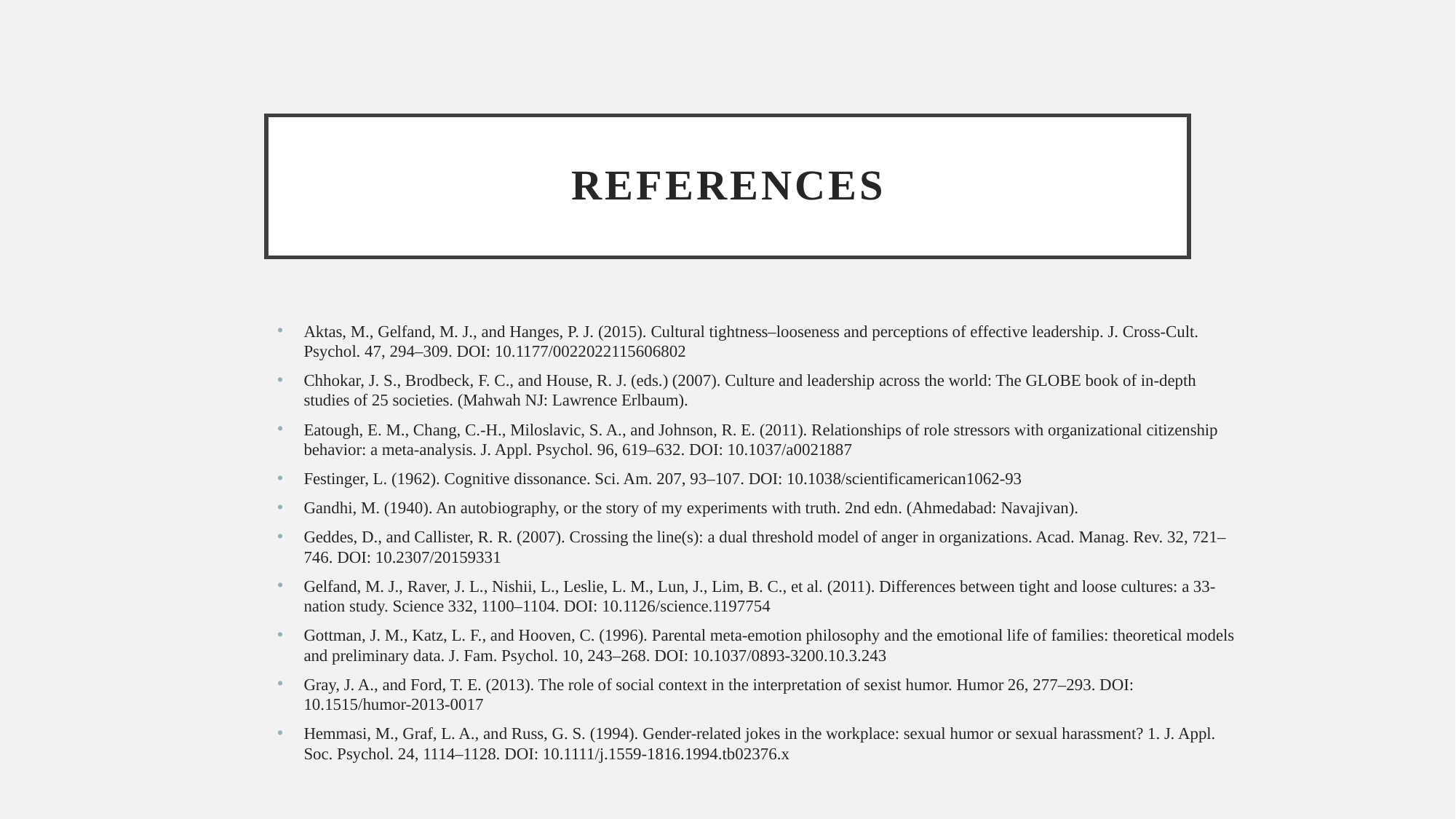

# references
Aktas, M., Gelfand, M. J., and Hanges, P. J. (2015). Cultural tightness–looseness and perceptions of effective leadership. J. Cross-Cult. Psychol. 47, 294–309. DOI: 10.1177/0022022115606802
Chhokar, J. S., Brodbeck, F. C., and House, R. J. (eds.) (2007). Culture and leadership across the world: The GLOBE book of in-depth studies of 25 societies. (Mahwah NJ: Lawrence Erlbaum).
Eatough, E. M., Chang, C.-H., Miloslavic, S. A., and Johnson, R. E. (2011). Relationships of role stressors with organizational citizenship behavior: a meta-analysis. J. Appl. Psychol. 96, 619–632. DOI: 10.1037/a0021887
Festinger, L. (1962). Cognitive dissonance. Sci. Am. 207, 93–107. DOI: 10.1038/scientificamerican1062-93
Gandhi, M. (1940). An autobiography, or the story of my experiments with truth. 2nd edn. (Ahmedabad: Navajivan).
Geddes, D., and Callister, R. R. (2007). Crossing the line(s): a dual threshold model of anger in organizations. Acad. Manag. Rev. 32, 721–746. DOI: 10.2307/20159331
Gelfand, M. J., Raver, J. L., Nishii, L., Leslie, L. M., Lun, J., Lim, B. C., et al. (2011). Differences between tight and loose cultures: a 33-nation study. Science 332, 1100–1104. DOI: 10.1126/science.1197754
Gottman, J. M., Katz, L. F., and Hooven, C. (1996). Parental meta-emotion philosophy and the emotional life of families: theoretical models and preliminary data. J. Fam. Psychol. 10, 243–268. DOI: 10.1037/0893-3200.10.3.243
Gray, J. A., and Ford, T. E. (2013). The role of social context in the interpretation of sexist humor. Humor 26, 277–293. DOI: 10.1515/humor-2013-0017
Hemmasi, M., Graf, L. A., and Russ, G. S. (1994). Gender-related jokes in the workplace: sexual humor or sexual harassment? 1. J. Appl. Soc. Psychol. 24, 1114–1128. DOI: 10.1111/j.1559-1816.1994.tb02376.x